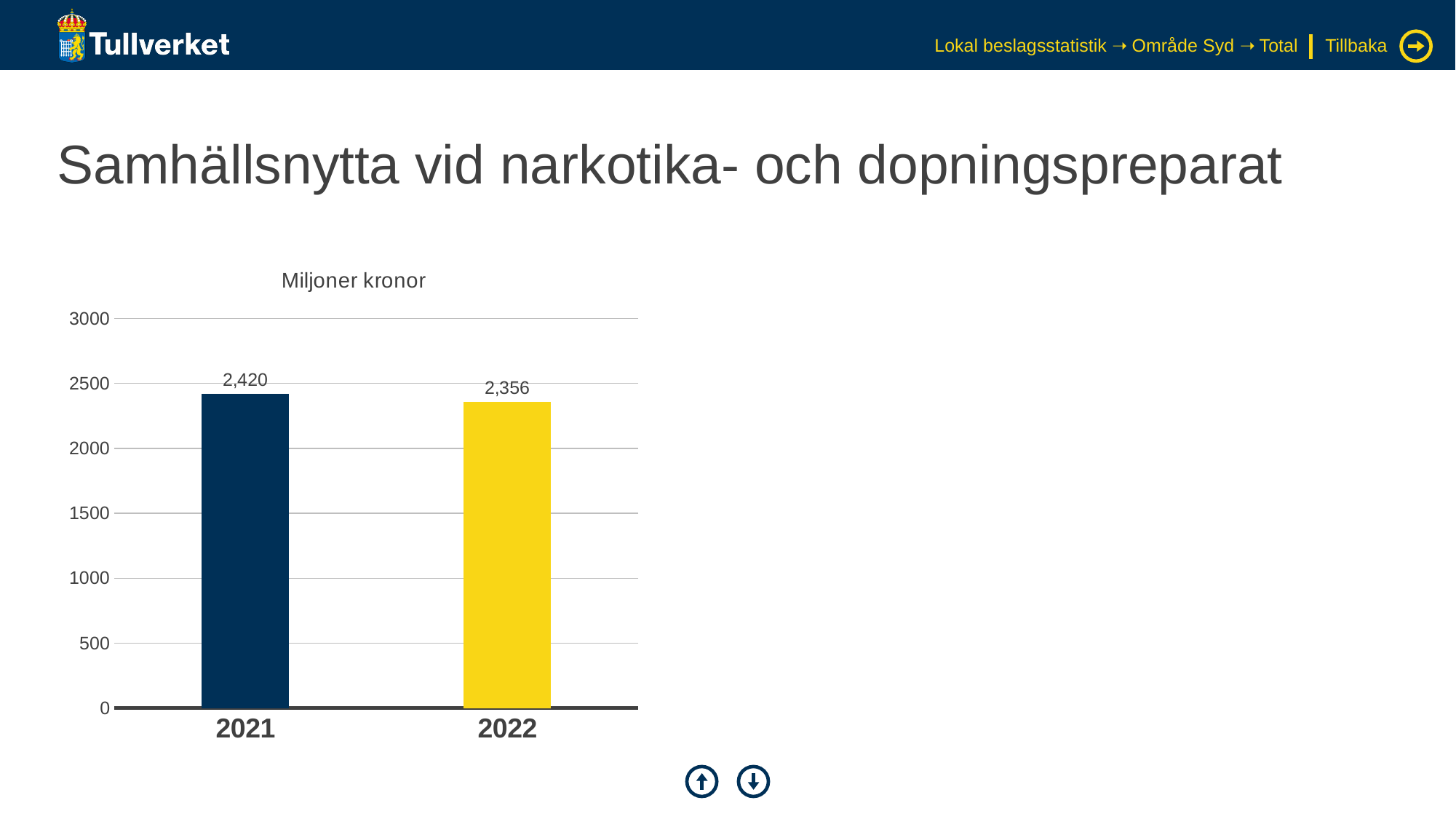

Lokal beslagsstatistik ➝ Område Syd ➝ Total
Tillbaka
# Samhällsnytta vid narkotika- och dopningspreparat

### Chart: Miljoner kronor

| Category | Serie 1 |
|---|---|
| 2021 | 2419.7 |
| 2022 | 2356.2 |